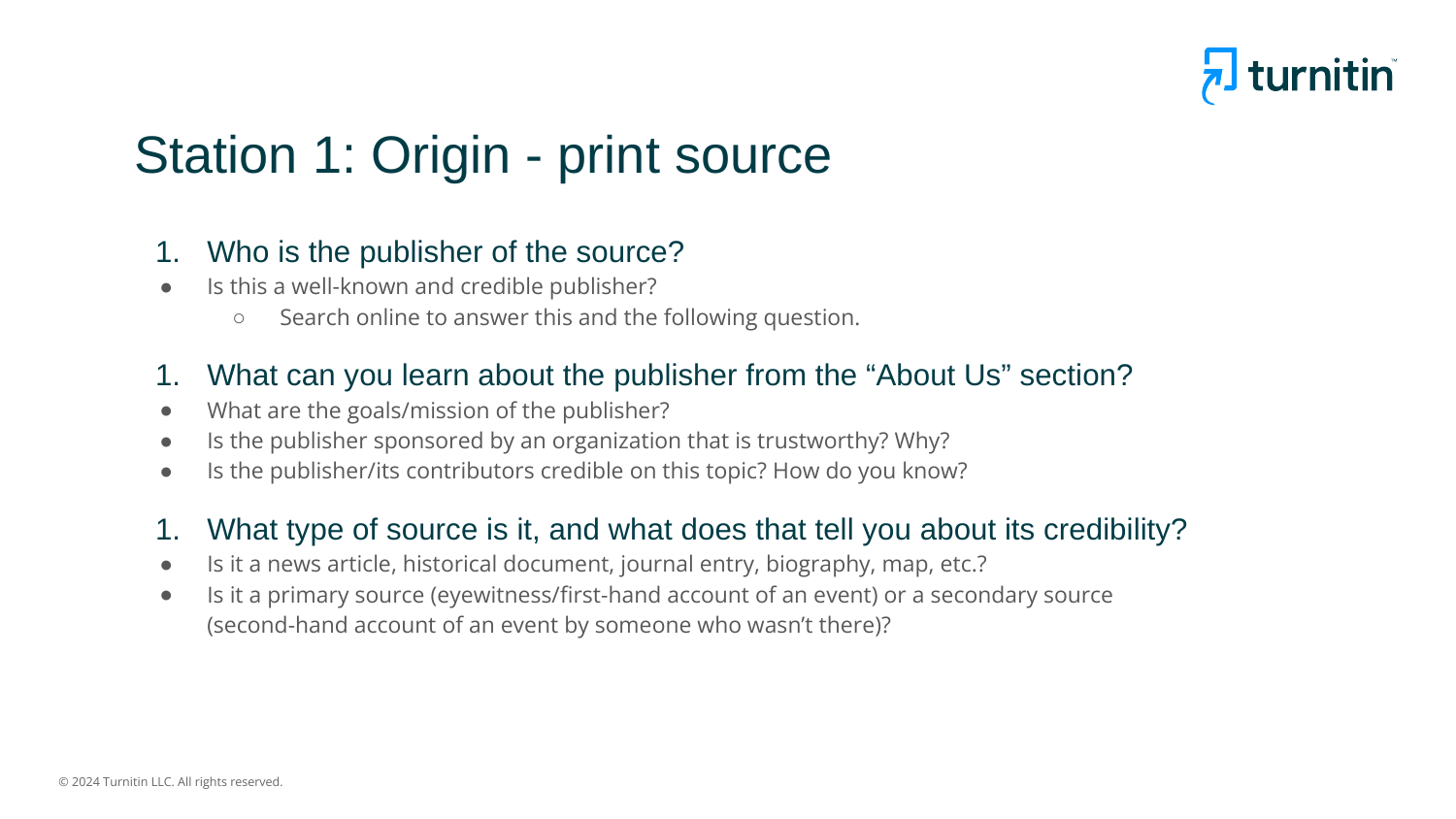

# Station 1: Origin - print source
Who is the publisher of the source?
Is this a well-known and credible publisher?
Search online to answer this and the following question.
What can you learn about the publisher from the “About Us” section?
What are the goals/mission of the publisher?
Is the publisher sponsored by an organization that is trustworthy? Why?
Is the publisher/its contributors credible on this topic? How do you know?
What type of source is it, and what does that tell you about its credibility?
Is it a news article, historical document, journal entry, biography, map, etc.?
Is it a primary source (eyewitness/first-hand account of an event) or a secondary source
(second-hand account of an event by someone who wasn’t there)?